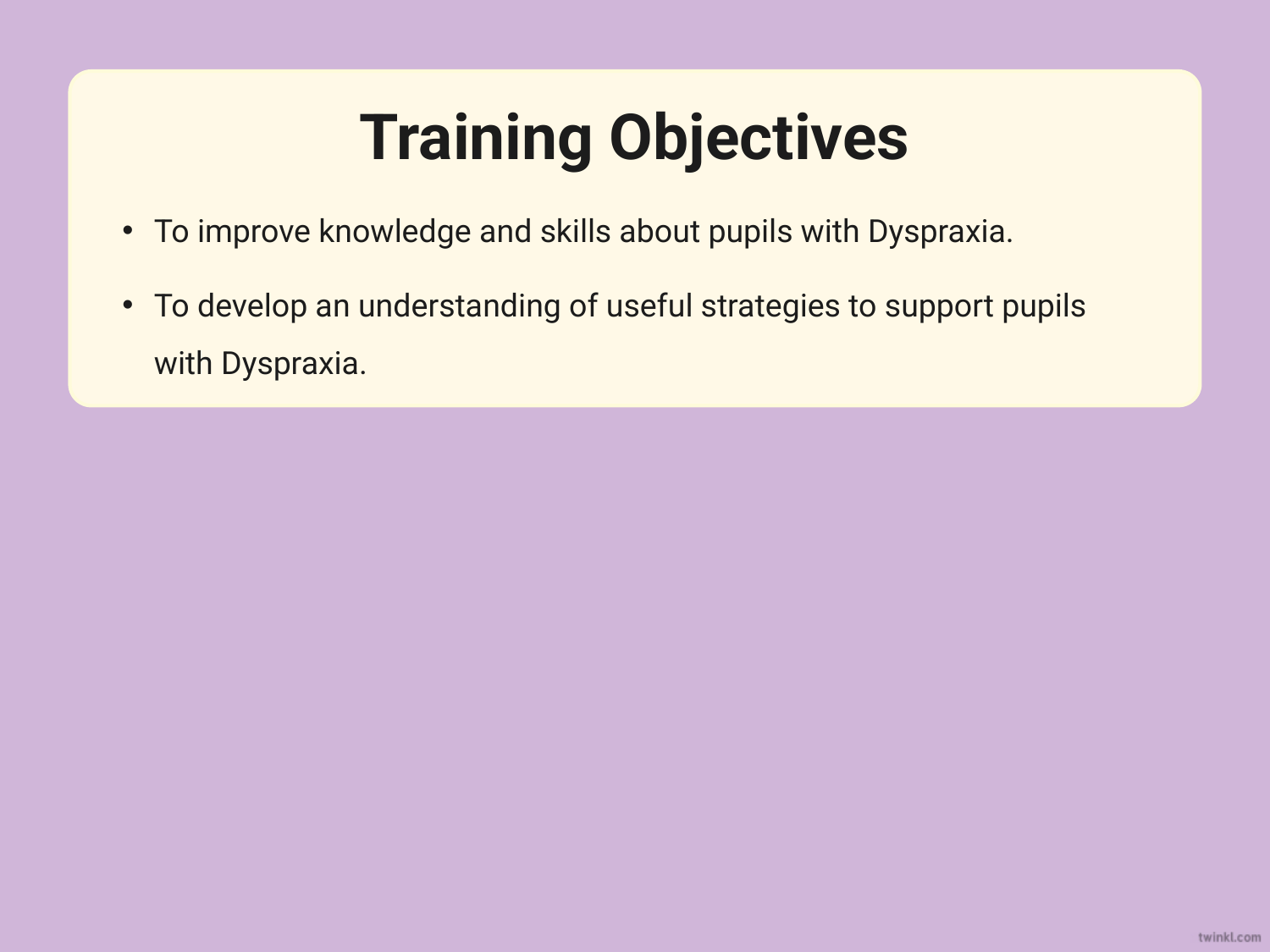

Training Objectives
To improve knowledge and skills about pupils with Dyspraxia.
To develop an understanding of useful strategies to support pupils with Dyspraxia.